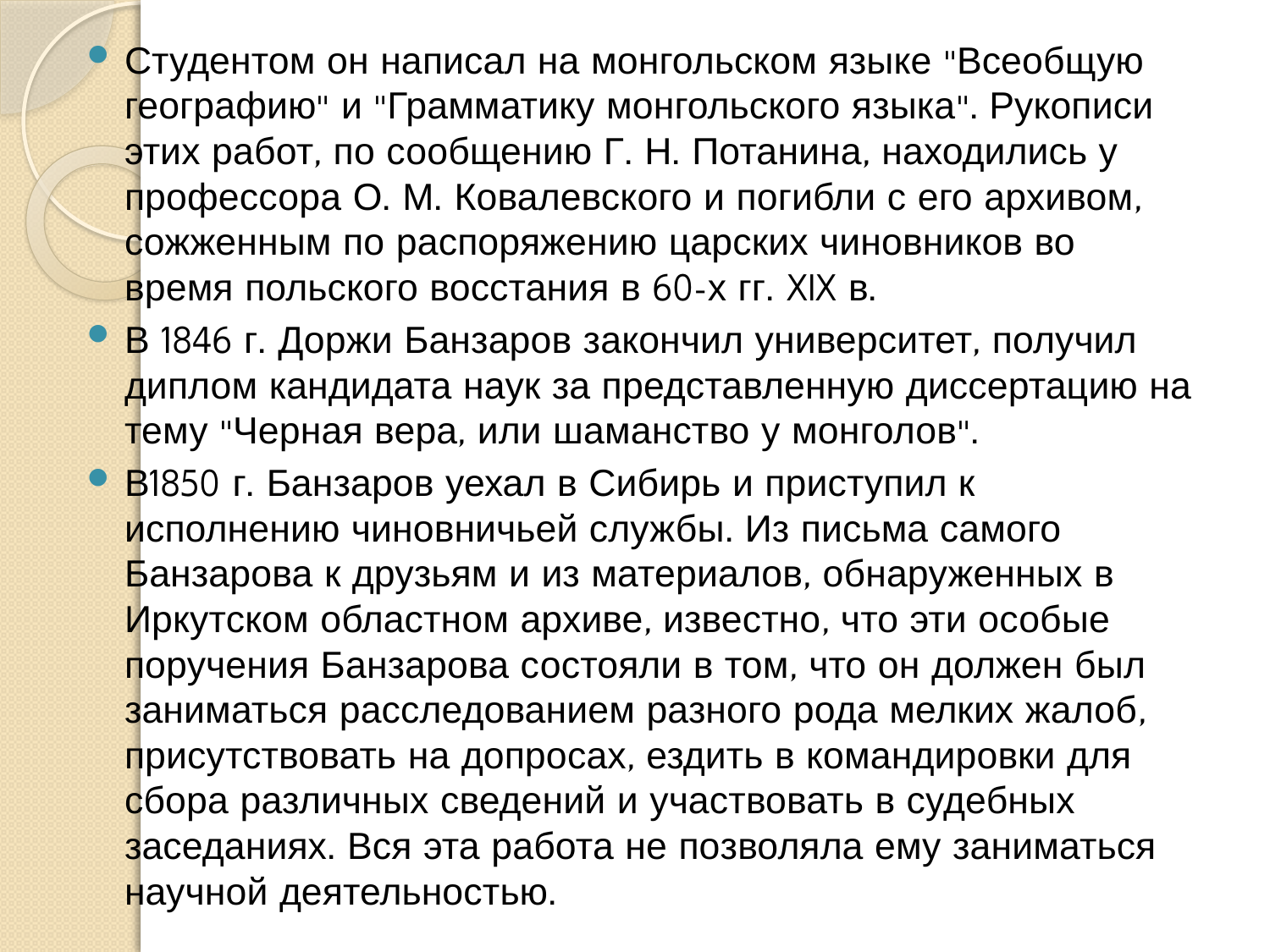

Студентом он написал на монгольском языке "Всеобщую географию" и "Грамматику монголь­ского языка". Рукописи этих работ, по сообщению Г. Н. Потанина, находились у профессора О. М. Ковалевского и погибли с его архивом, сожженным по распоряжению царских чиновников во время польского восстания в 60-х гг. XIX в.
В 1846 г. Доржи Банзаров закончил университет, получил диплом кандидата наук за пред­ставленную диссертацию на тему "Черная вера, или шаманство у монголов".
В1850 г. Банзаров уехал в Сибирь и приступил к исполнению чиновничьей службы. Из пись­ма самого Банзарова к друзьям и из материалов, обнаруженных в Иркутском областном архиве, известно, что эти особые поручения Банзарова состояли в том, что он должен был заниматься расследованием разного рода мелких жалоб, присутствовать на допросах, ездить в командиров­ки для сбора различных сведений и участвовать в судебных заседаниях. Вся эта работа не по­зволяла ему заниматься научной деятельностью.